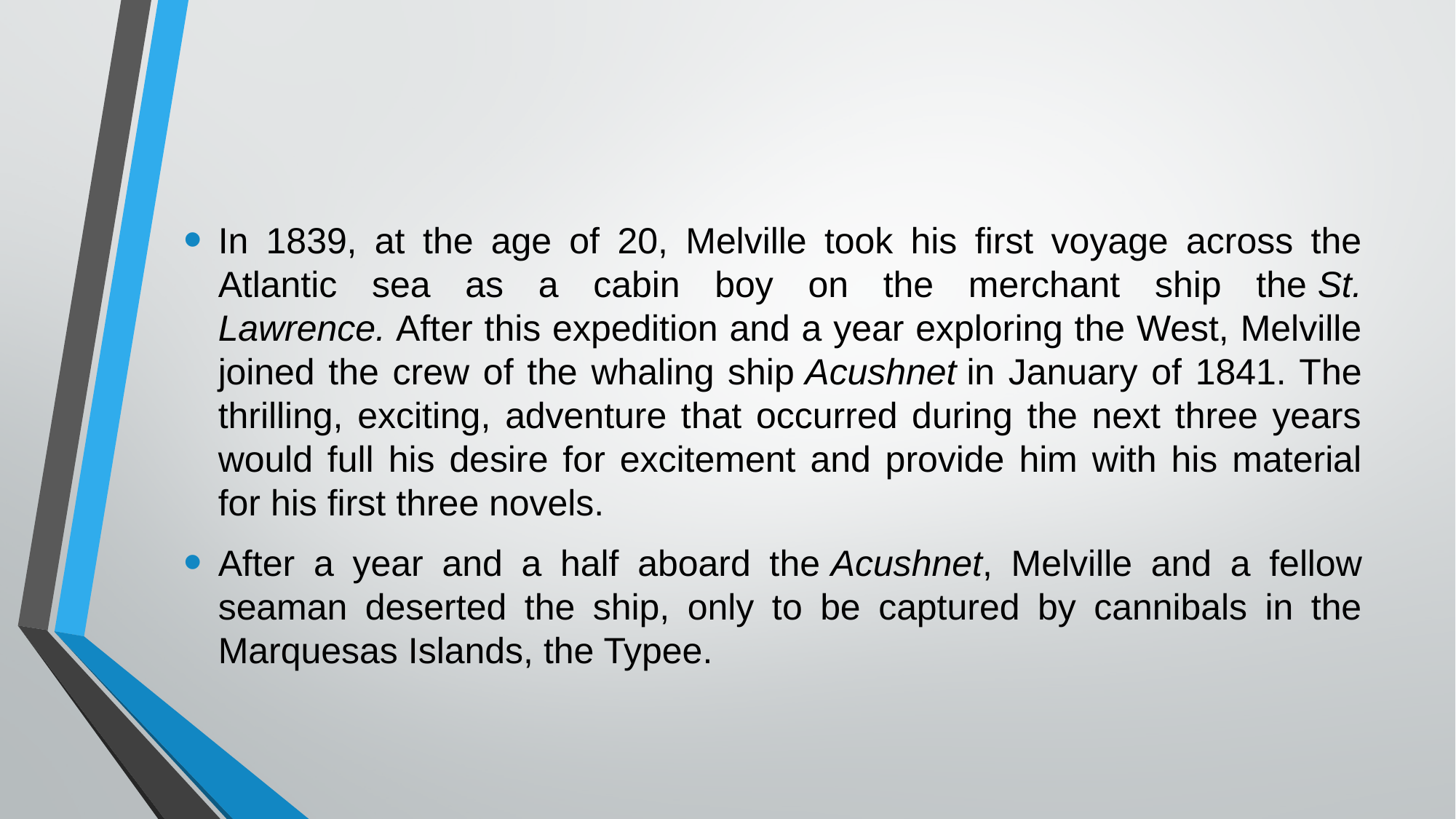

#
In 1839, at the age of 20, Melville took his first voyage across the Atlantic sea as a cabin boy on the merchant ship the St. Lawrence. After this expedition and a year exploring the West, Melville joined the crew of the whaling ship Acushnet in January of 1841. The thrilling, exciting, adventure that occurred during the next three years would full his desire for excitement and provide him with his material for his first three novels.
After a year and a half aboard the Acushnet, Melville and a fellow seaman deserted the ship, only to be captured by cannibals in the Marquesas Islands, the Typee.